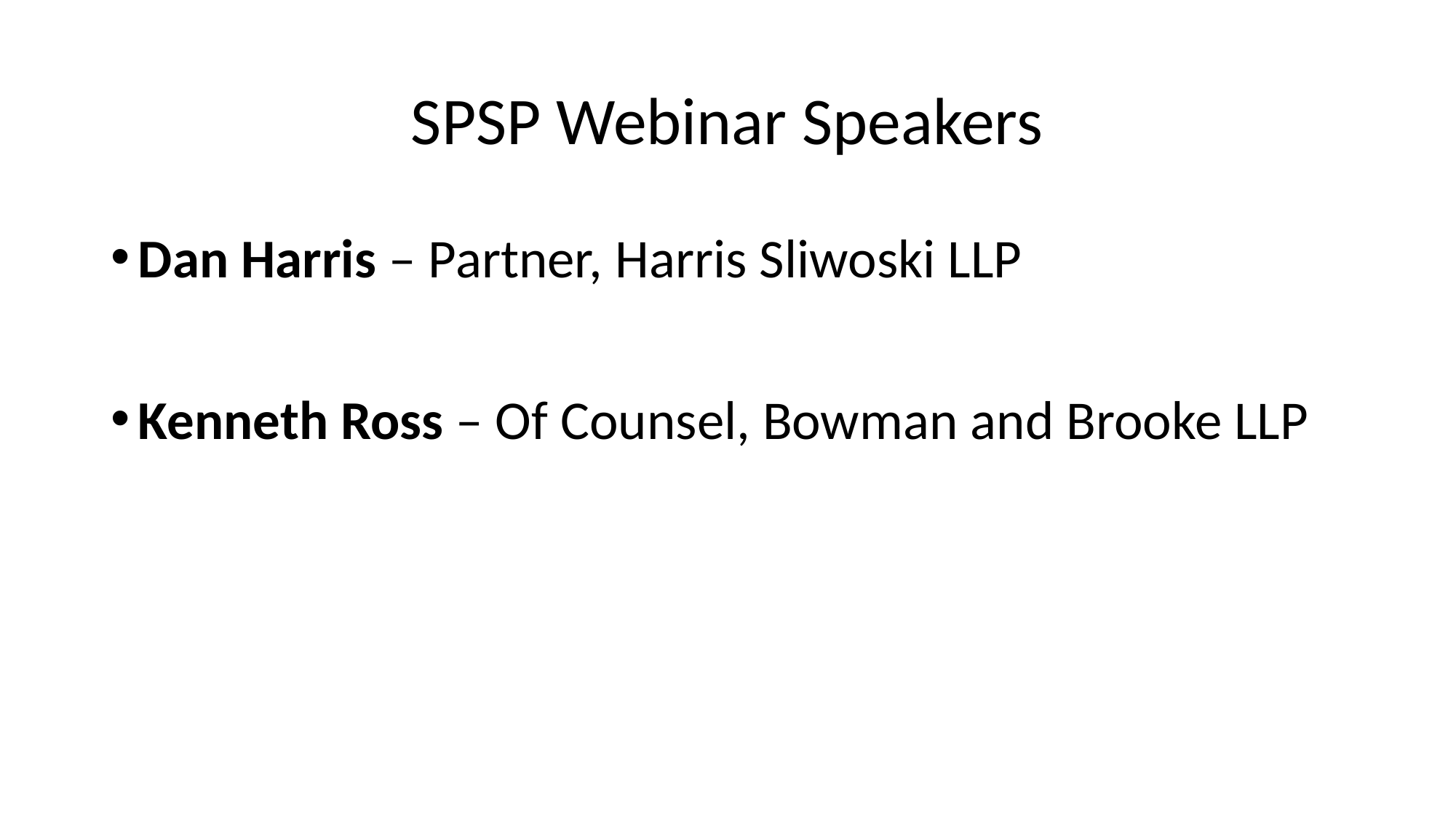

# SPSP Webinar Speakers
Dan Harris – Partner, Harris Sliwoski LLP

Kenneth Ross – Of Counsel, Bowman and Brooke LLP